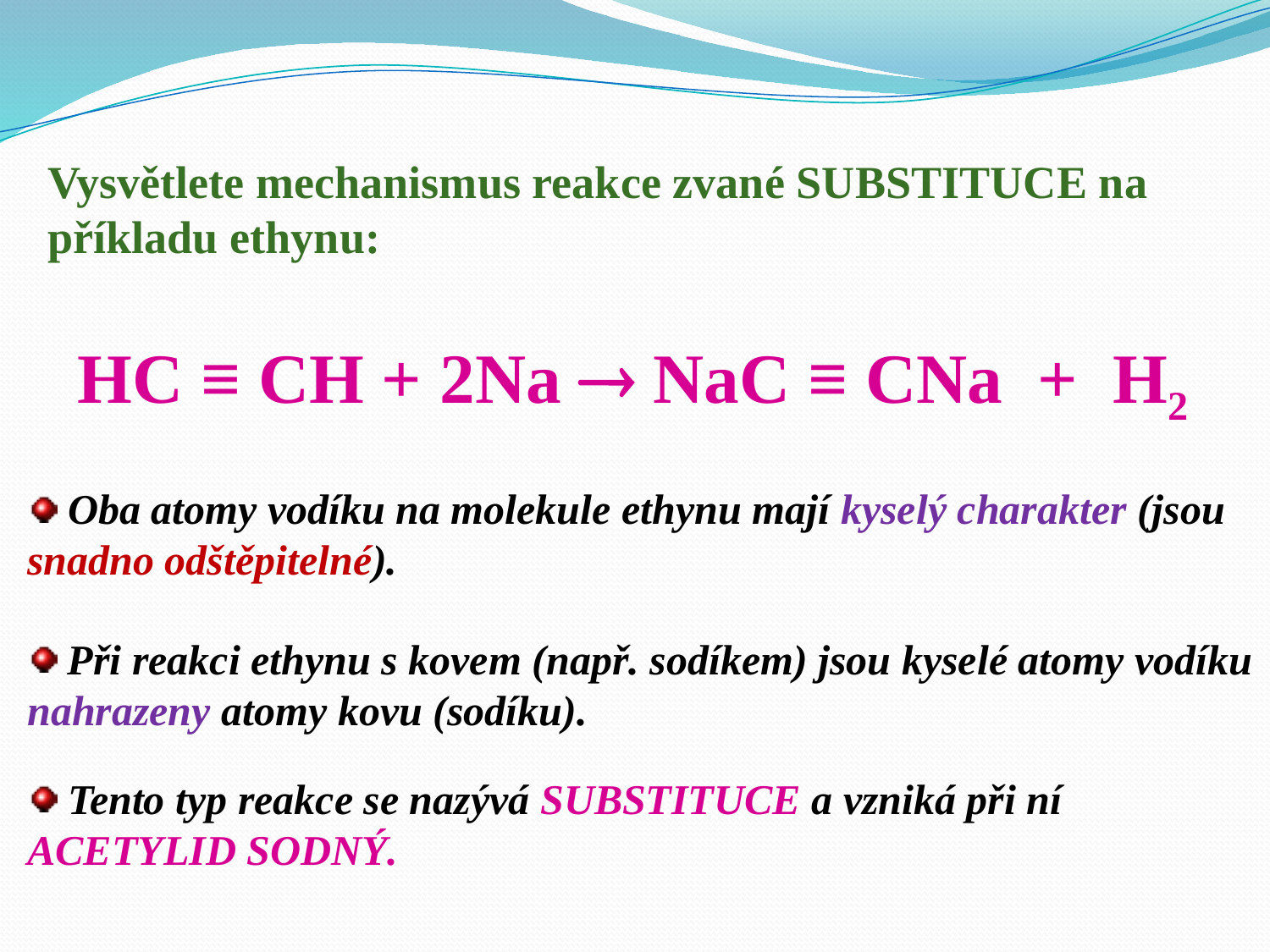

Vysvětlete mechanismus reakce zvané SUBSTITUCE na
příkladu ethynu:
HC ≡ CH + 2Na → NaC ≡ CNa  +  H2
 Oba atomy vodíku na molekule ethynu mají kyselý charakter (jsou snadno odštěpitelné).
 Při reakci ethynu s kovem (např. sodíkem) jsou kyselé atomy vodíku nahrazeny atomy kovu (sodíku).
 Tento typ reakce se nazývá SUBSTITUCE a vzniká při ní ACETYLID SODNÝ.